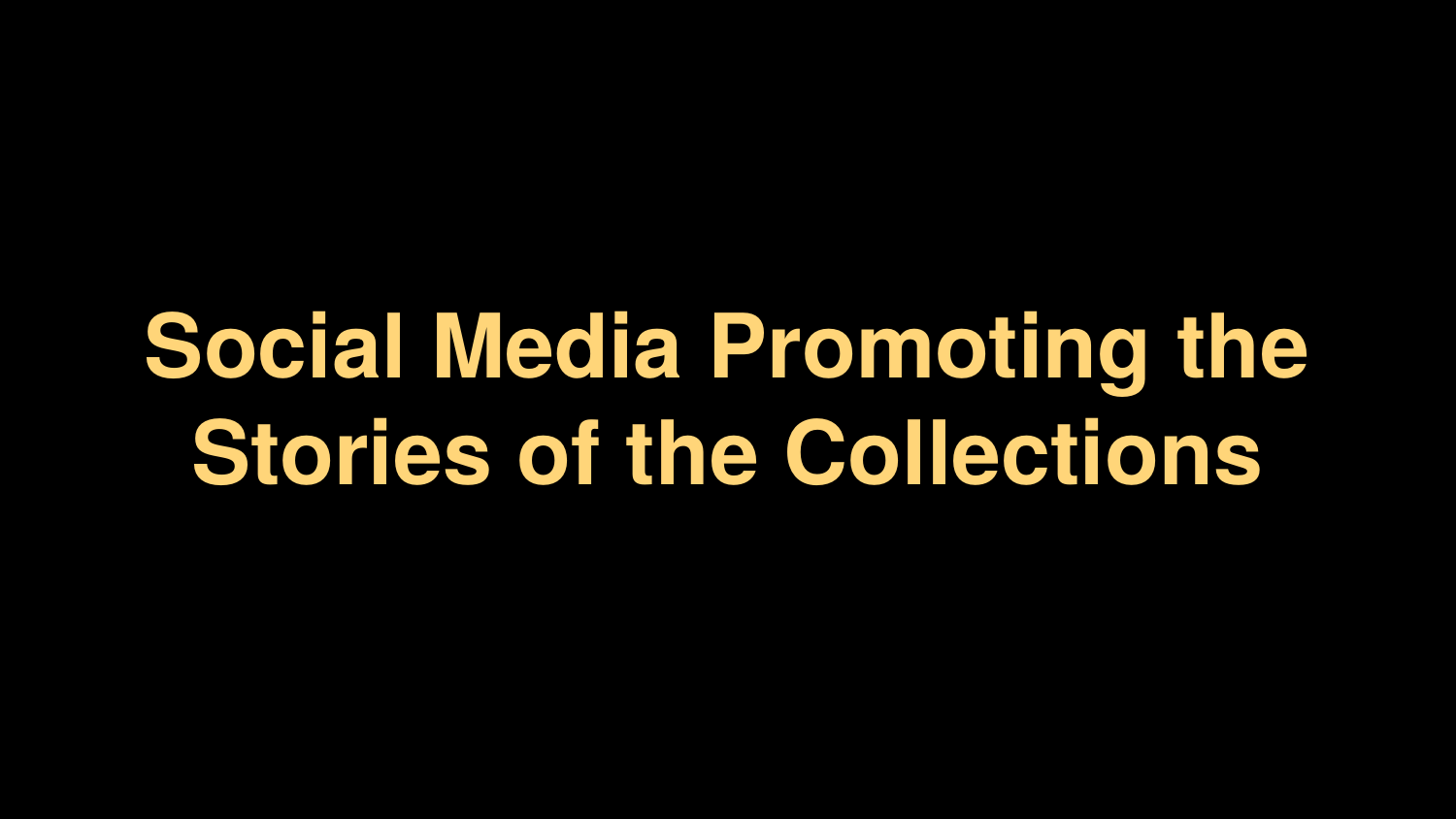

Social Media Promoting the Stories of the Collections